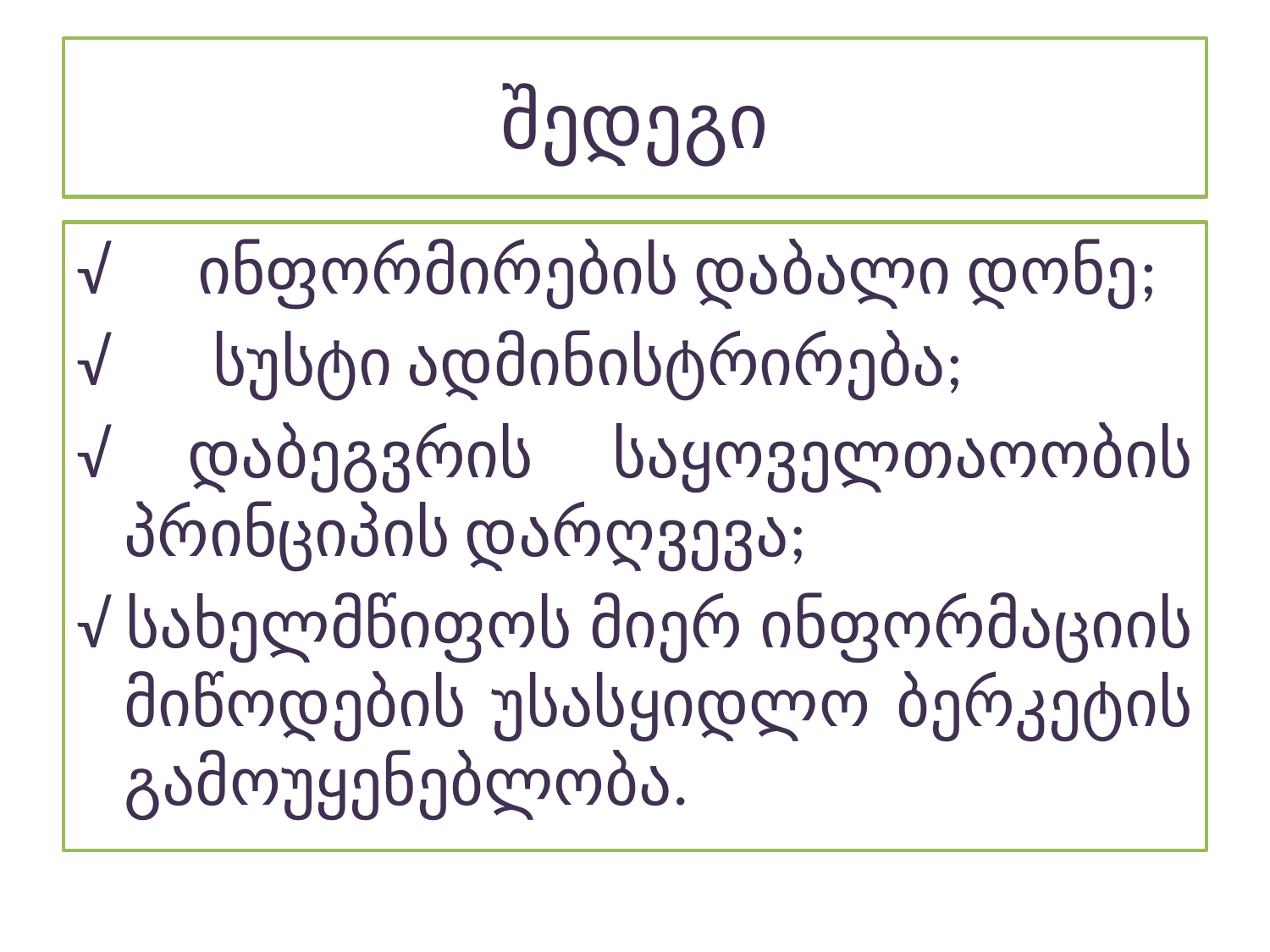

# შედეგი
√      ინფორმირების დაბალი დონე;
√       სუსტი ადმინისტრირება;
√ დაბეგვრის საყოველთაოობის პრინციპის დარღვევა;
√ სახელმწიფოს მიერ ინფორმაციის მიწოდების უსასყიდლო ბერკეტის გამოუყენებლობა.